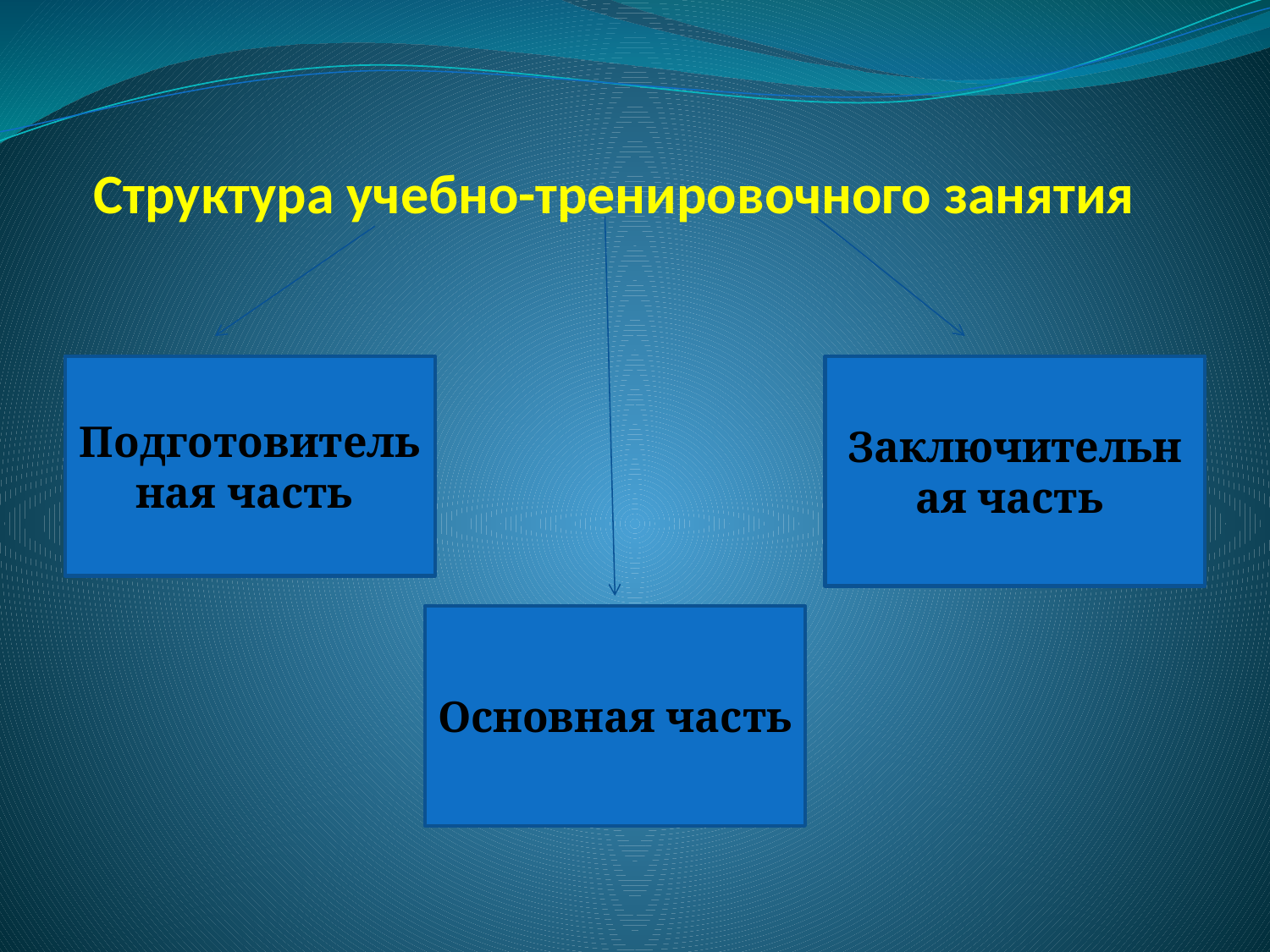

# Структура учебно-тренировочного занятия
Подготовительная часть
Заключительная часть
Основная часть